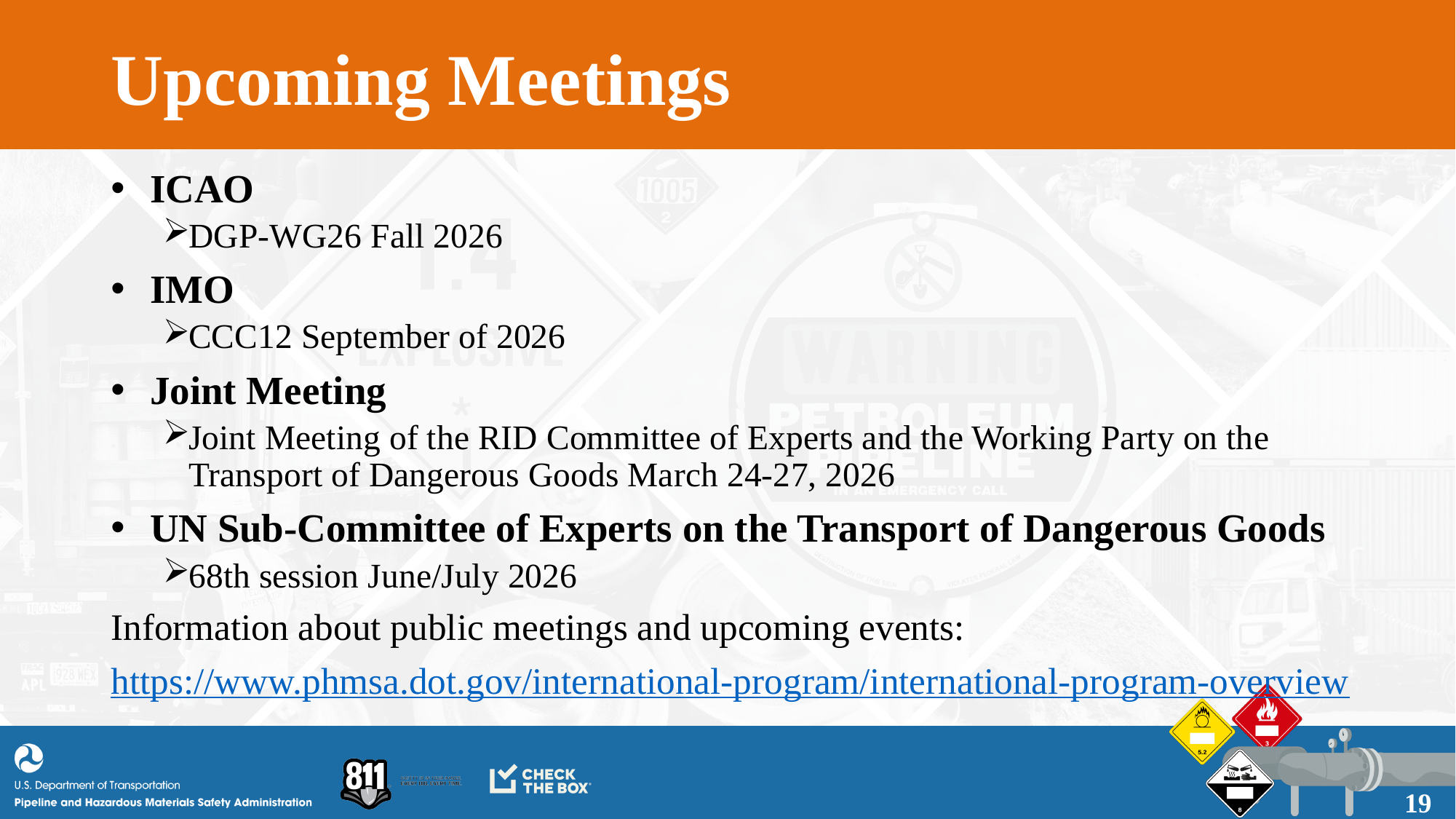

# Upcoming Meetings
ICAO
DGP-WG26 Fall 2026
IMO
CCC12 September of 2026
Joint Meeting
Joint Meeting of the RID Committee of Experts and the Working Party on the Transport of Dangerous Goods March 24-27, 2026
UN Sub-Committee of Experts on the Transport of Dangerous Goods
68th session June/July 2026
Information about public meetings and upcoming events:
https://www.phmsa.dot.gov/international-program/international-program-overview

19